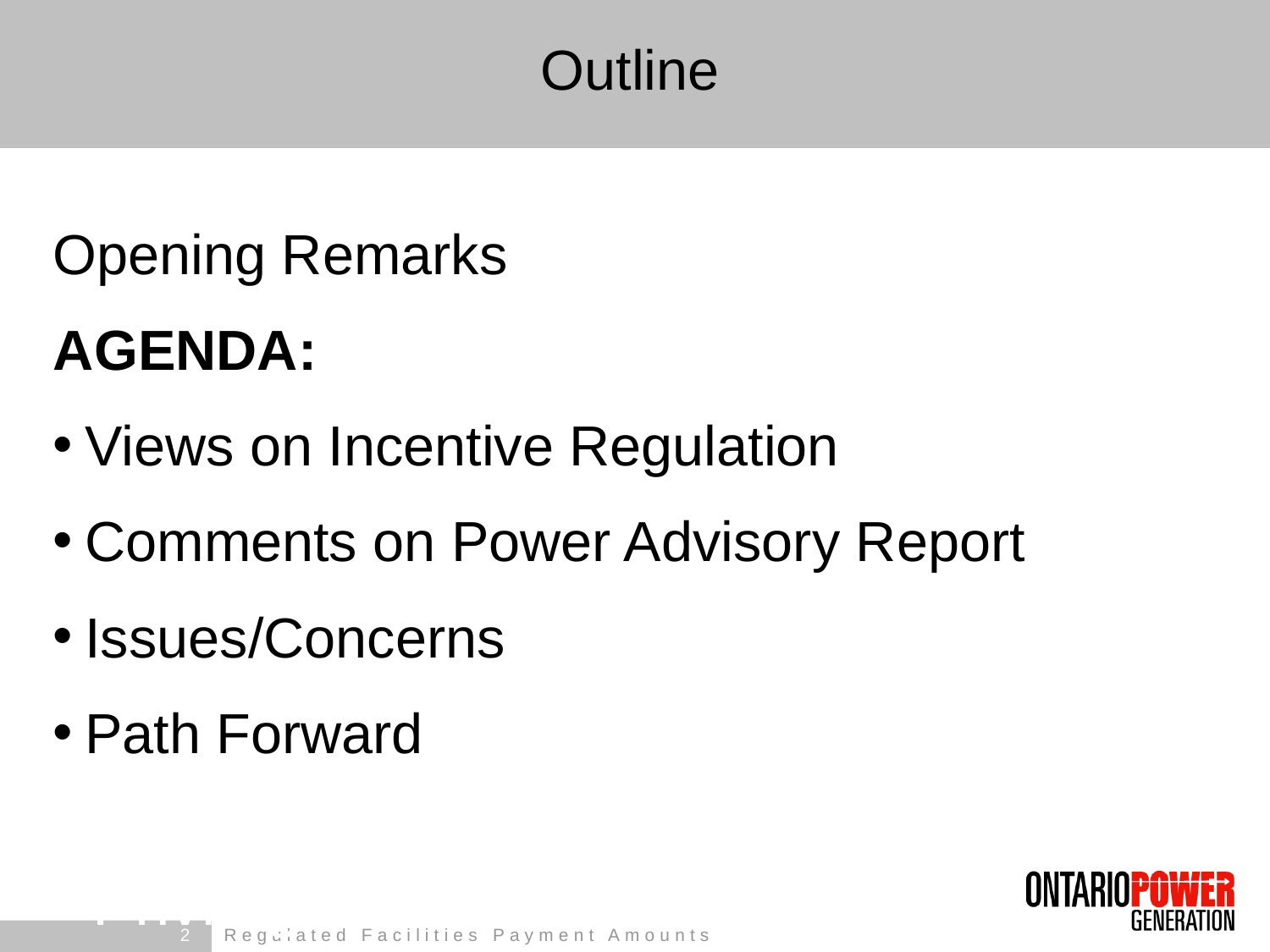

# Outline
Opening Remarks
AGENDA:
Views on Incentive Regulation
Comments on Power Advisory Report
Issues/Concerns
Path Forward
Privileged and Confidential – P	             2